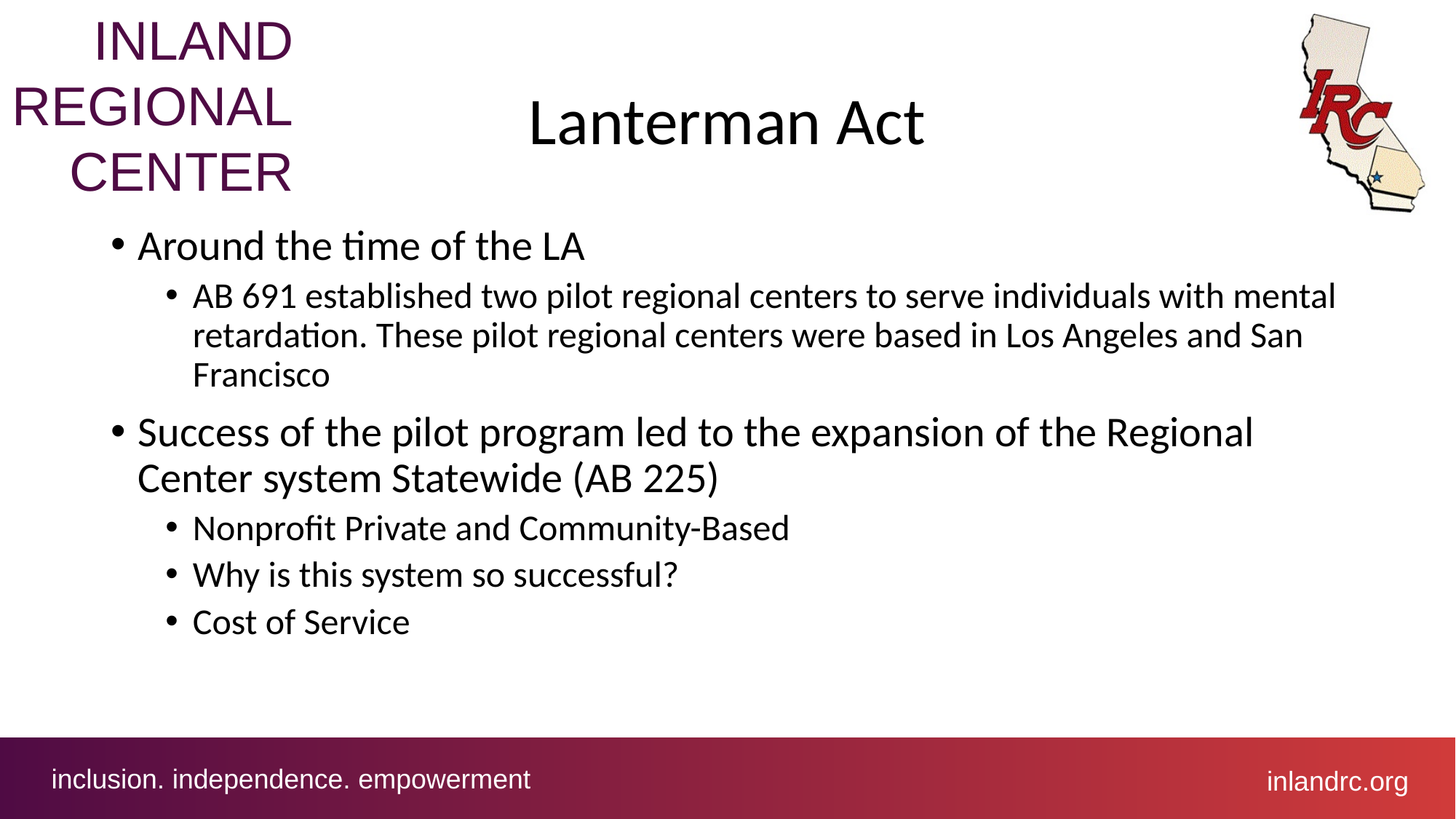

# Lanterman Act
Around the time of the LA
AB 691 established two pilot regional centers to serve individuals with mental retardation. These pilot regional centers were based in Los Angeles and San Francisco
Success of the pilot program led to the expansion of the Regional Center system Statewide (AB 225)
Nonprofit Private and Community-Based
Why is this system so successful?
Cost of Service